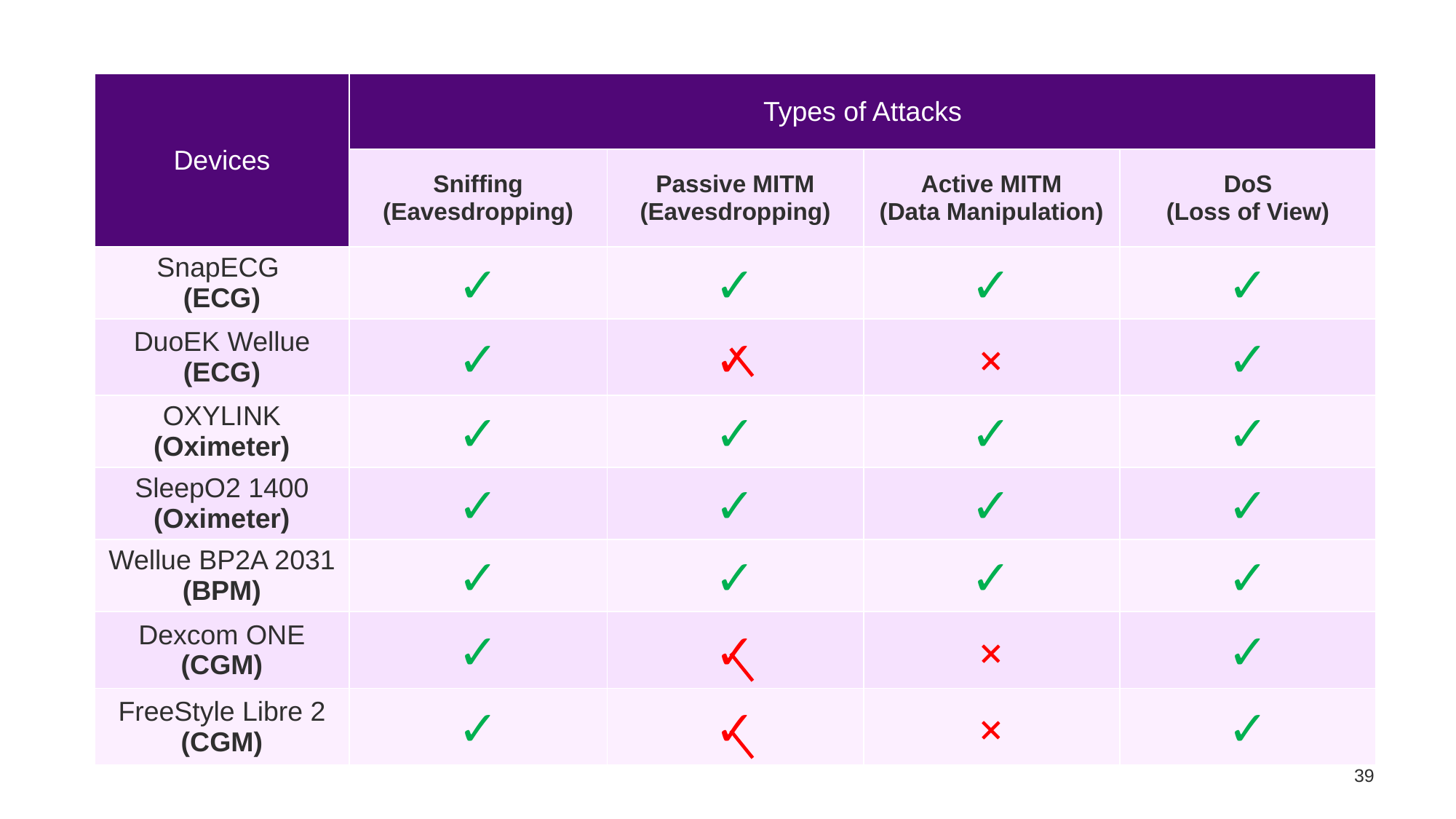

# Key Findings
| Devices | Types of Attacks |  |  |  |
| --- | --- | --- | --- | --- |
|  | Sniffing (Eavesdropping) | Passive MITM (Eavesdropping) | Active MITM (Data Manipulation) | DoS (Loss of View) |
| SnapECG (ECG) | ✓ | ✓ | ✓ | ✓ |
| DuoEK Wellue (ECG) | ✓ | ✓ | × | ✓ |
| OXYLINK (Oximeter) | ✓ | ✓ | ✓ | ✓ |
| SleepO2 1400 (Oximeter) | ✓ | ✓ | ✓ | ✓ |
| Wellue BP2A 2031 (BPM) | ✓ | ✓ | ✓ | ✓ |
| Dexcom ONE (CGM) | ✓ | ✓ | × | ✓ |
| FreeStyle Libre 2 (CGM) | ✓ | ✓ | × | ✓ |
39